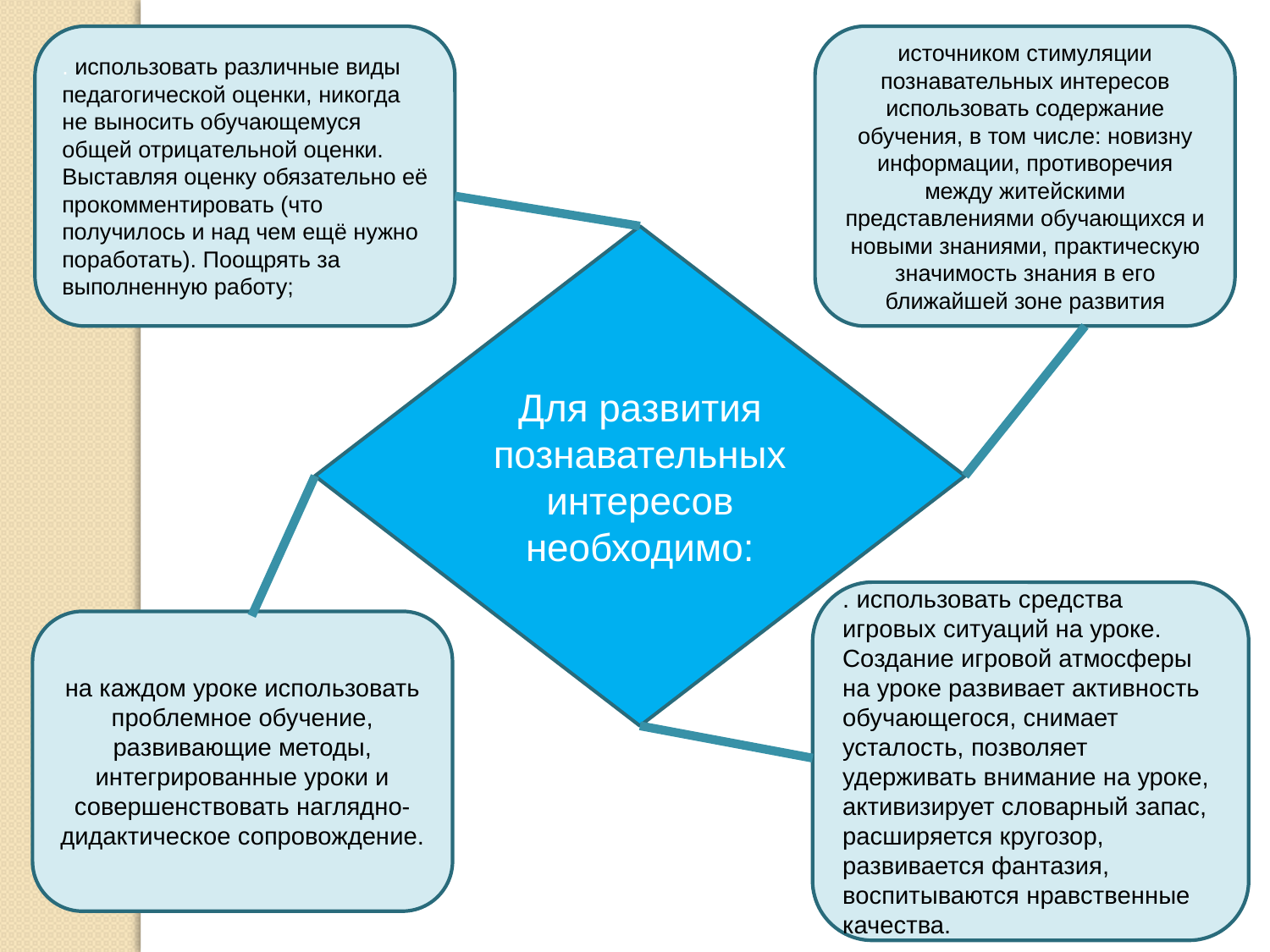

. использовать различные виды педагогической оценки, никогда не выносить обучающемуся общей отрицательной оценки. Выставляя оценку обязательно её прокомментировать (что получилось и над чем ещё нужно поработать). Поощрять за выполненную работу;
источником стимуляции познавательных интересов использовать содержание обучения, в том числе: новизну информации, противоречия между житейскими представлениями обучающихся и новыми знаниями, практическую значимость знания в его ближайшей зоне развития
Для развития познавательных интересов необходимо:
на каждом уроке использовать проблемное обучение, развивающие методы, интегрированные уроки и совершенствовать наглядно-дидактическое сопровождение.
. использовать средства игровых ситуаций на уроке. Создание игровой атмосферы на уроке развивает активность обучающегося, снимает усталость, позволяет удерживать внимание на уроке, активизирует словарный запас, расширяется кругозор, развивается фантазия, воспитываются нравственные качества.